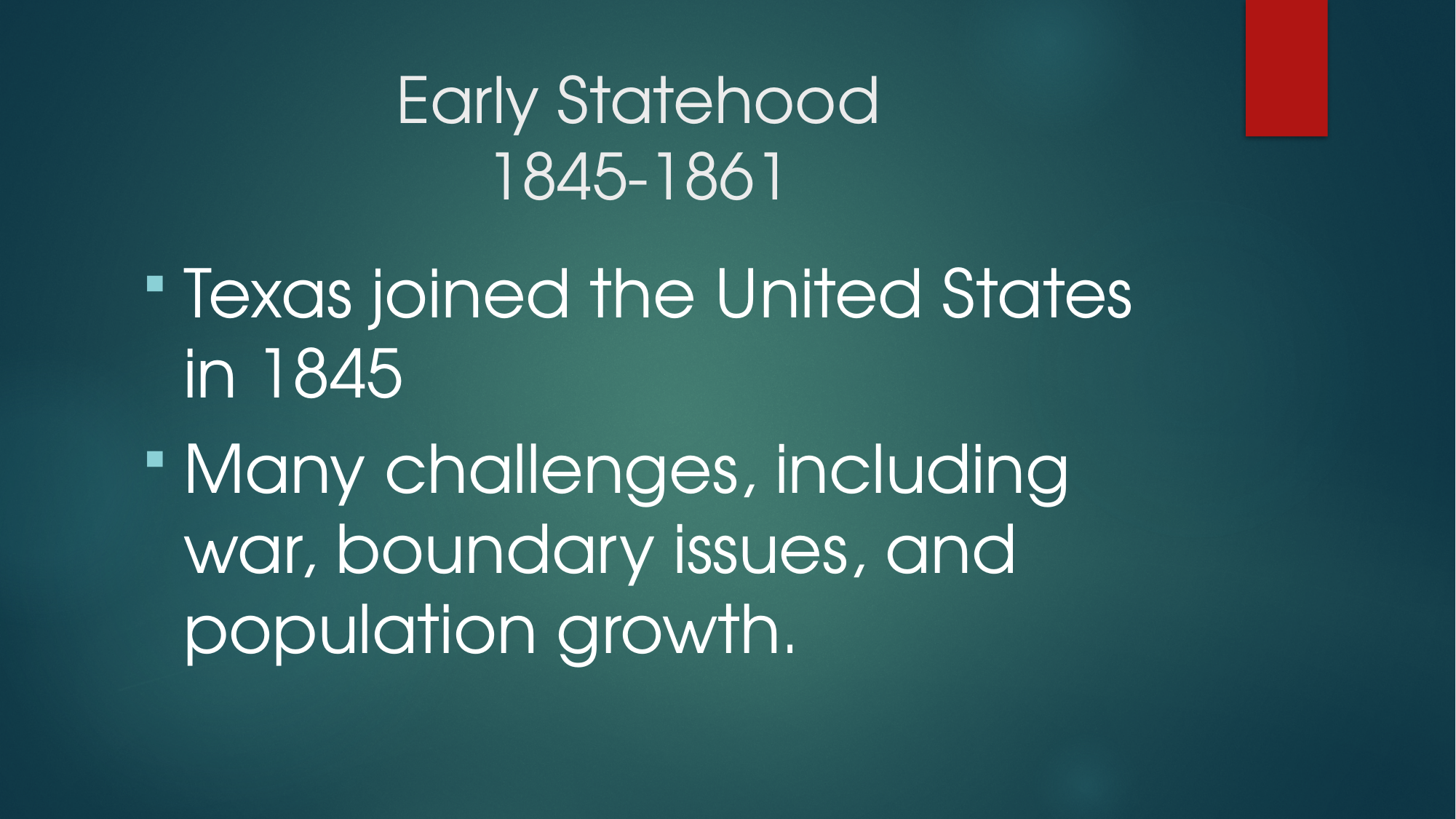

# Early Statehood 1845-1861
Texas joined the United States in 1845
Many challenges, including war, boundary issues, and population growth.